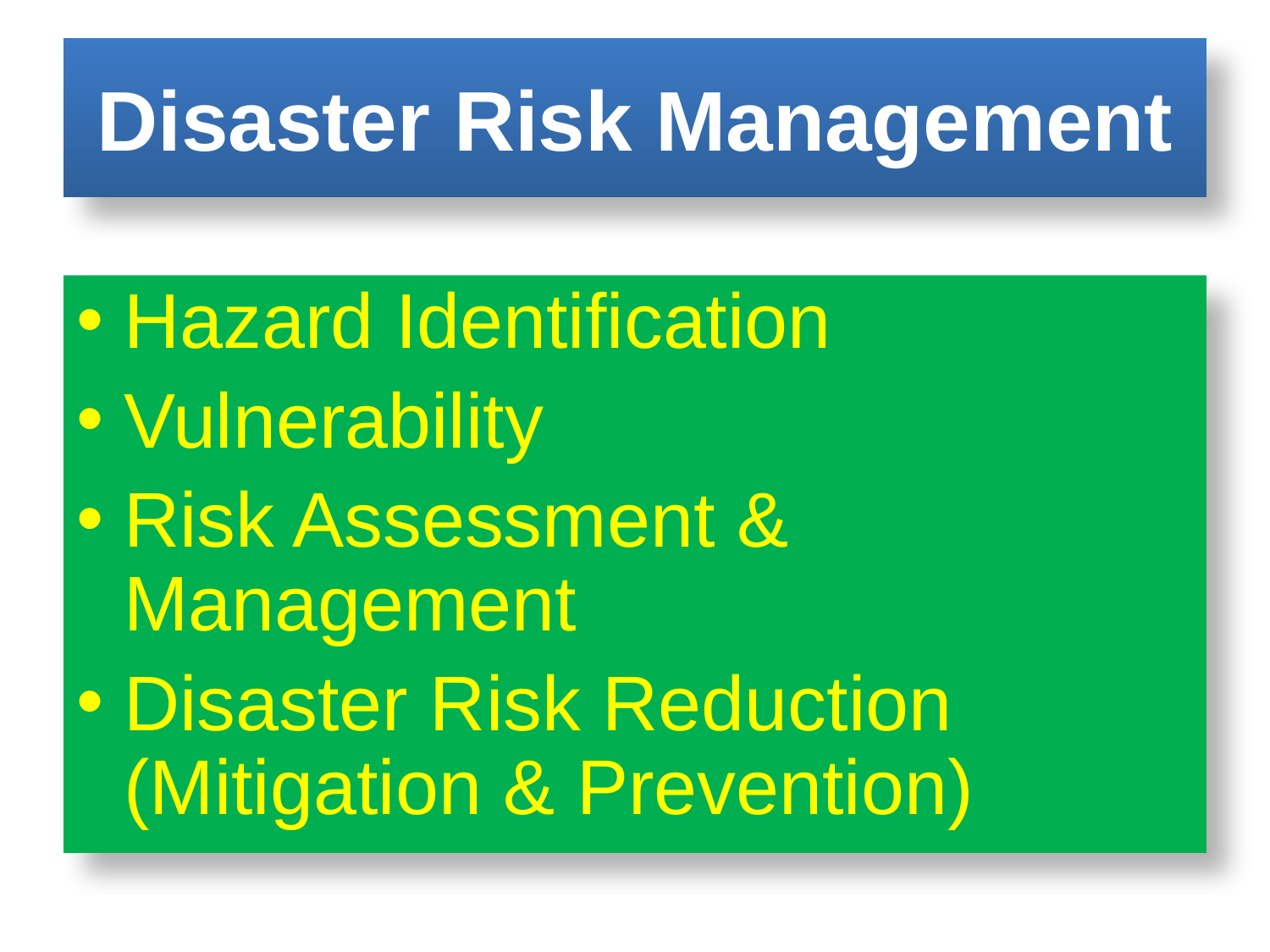

# Disaster Risk Management
Hazard Identification
Vulnerability
Risk Assessment & Management
Disaster Risk Reduction (Mitigation & Prevention)